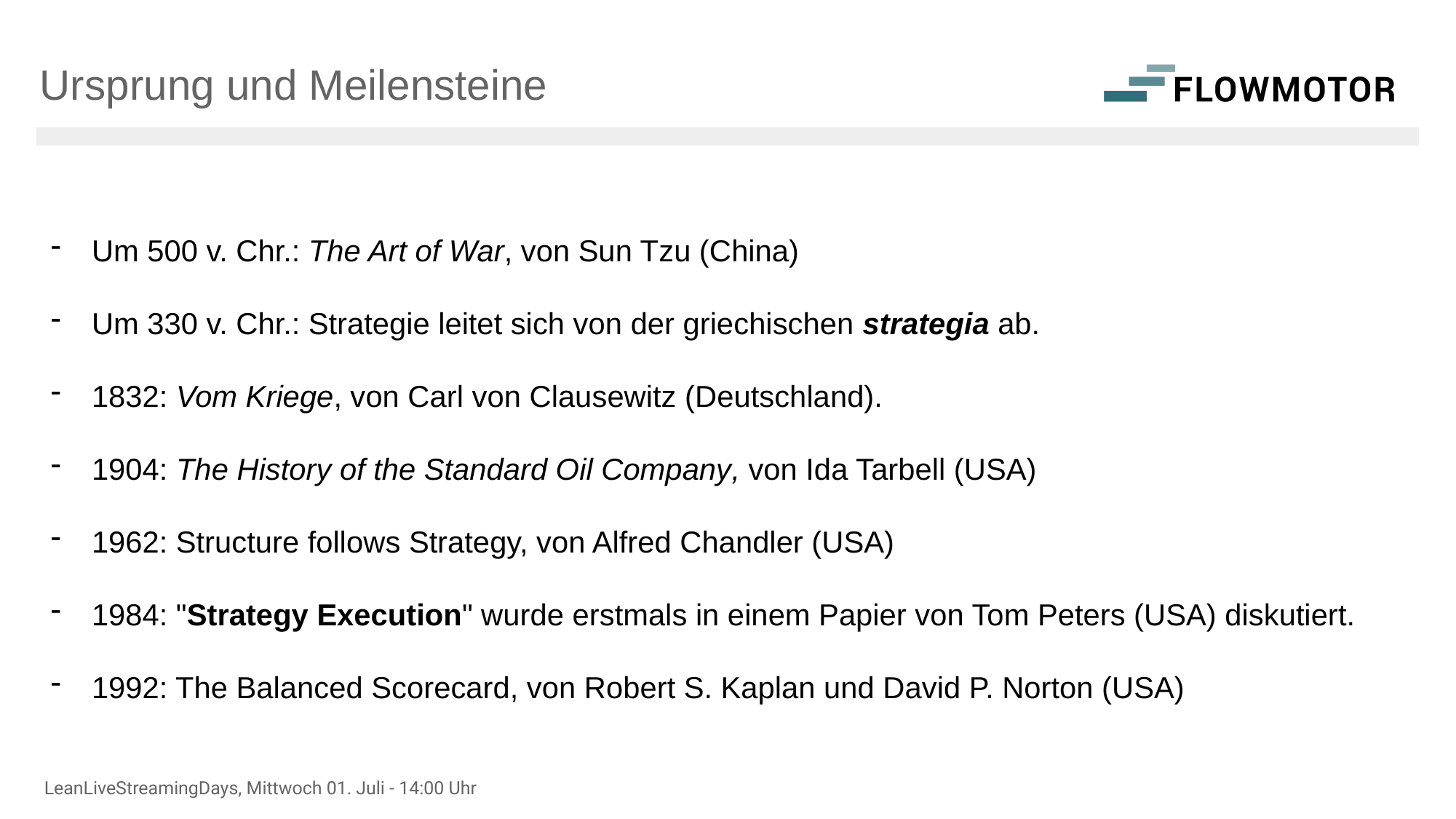

Ursprung und Meilensteine

Um 500 v. Chr.: The Art of War, von Sun Tzu (China)
Um 330 v. Chr.: Strategie leitet sich von der griechischen strategia ab.
1832: Vom Kriege, von Carl von Clausewitz (Deutschland).
1904: The History of the Standard Oil Company, von Ida Tarbell (USA)
1962: Structure follows Strategy, von Alfred Chandler (USA)
1984: "Strategy Execution" wurde erstmals in einem Papier von Tom Peters (USA) diskutiert.
1992: The Balanced Scorecard, von Robert S. Kaplan und David P. Norton (USA)